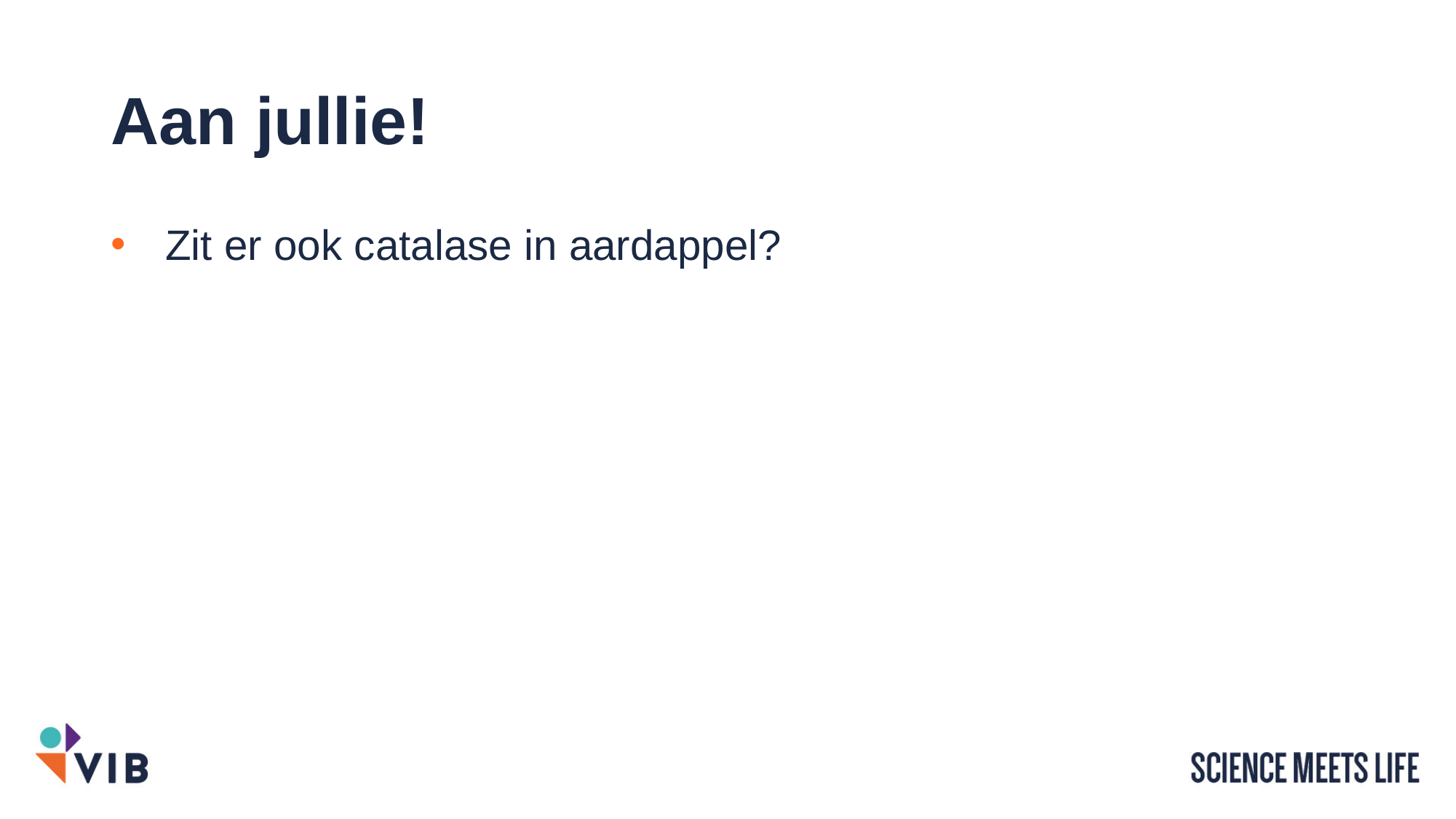

# Aan jullie!
Zit er ook catalase in aardappel?